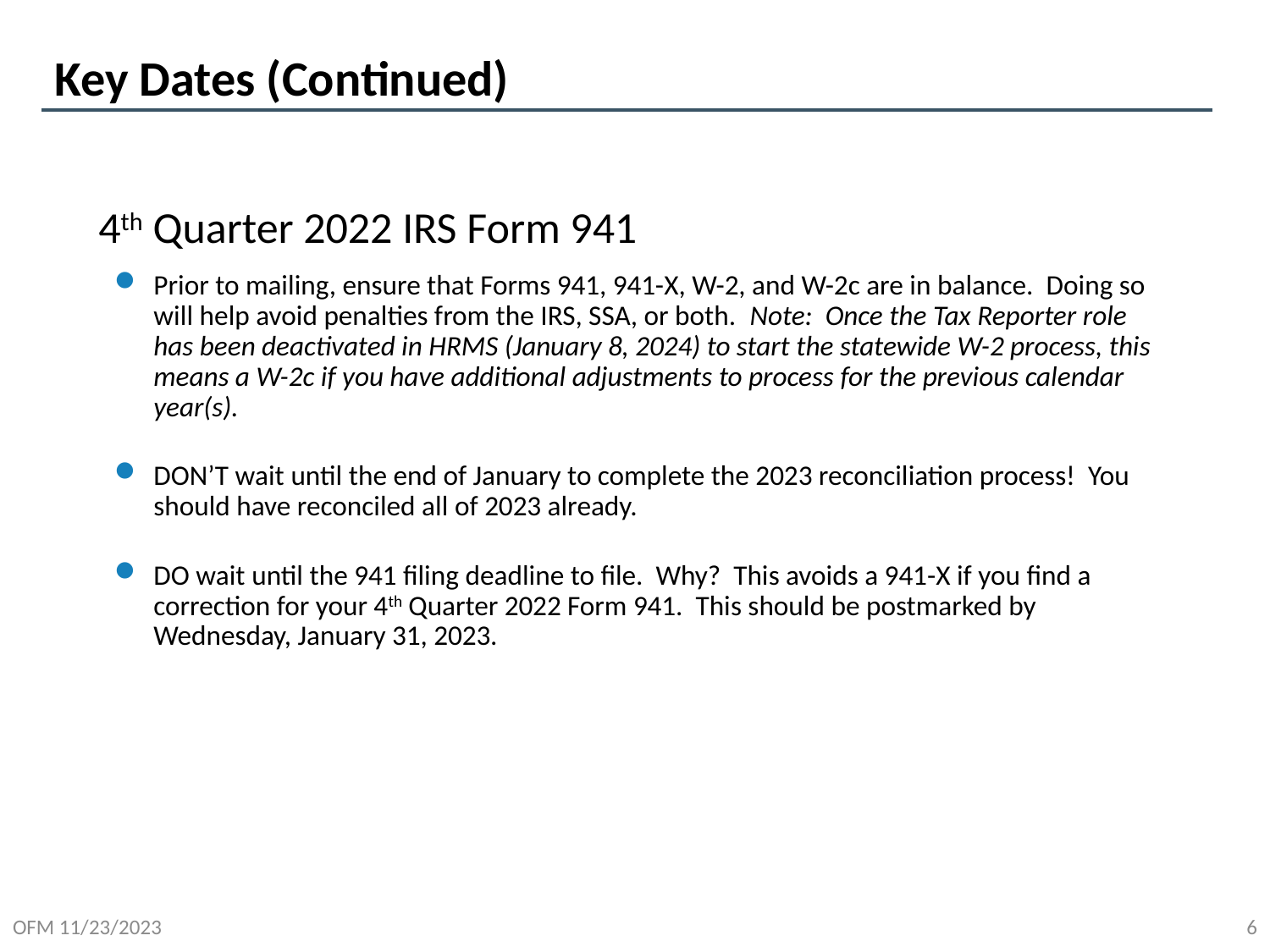

# Key Dates (Continued)
4th Quarter 2022 IRS Form 941
Prior to mailing, ensure that Forms 941, 941-X, W-2, and W-2c are in balance.  Doing so will help avoid penalties from the IRS, SSA, or both.  Note:  Once the Tax Reporter role has been deactivated in HRMS (January 8, 2024) to start the statewide W-2 process, this means a W-2c if you have additional adjustments to process for the previous calendar year(s).
DON’T wait until the end of January to complete the 2023 reconciliation process!  You should have reconciled all of 2023 already.
DO wait until the 941 filing deadline to file.  Why?  This avoids a 941-X if you find a correction for your 4th Quarter 2022 Form 941.  This should be postmarked by Wednesday, January 31, 2023.

OFM 11/23/2023
6